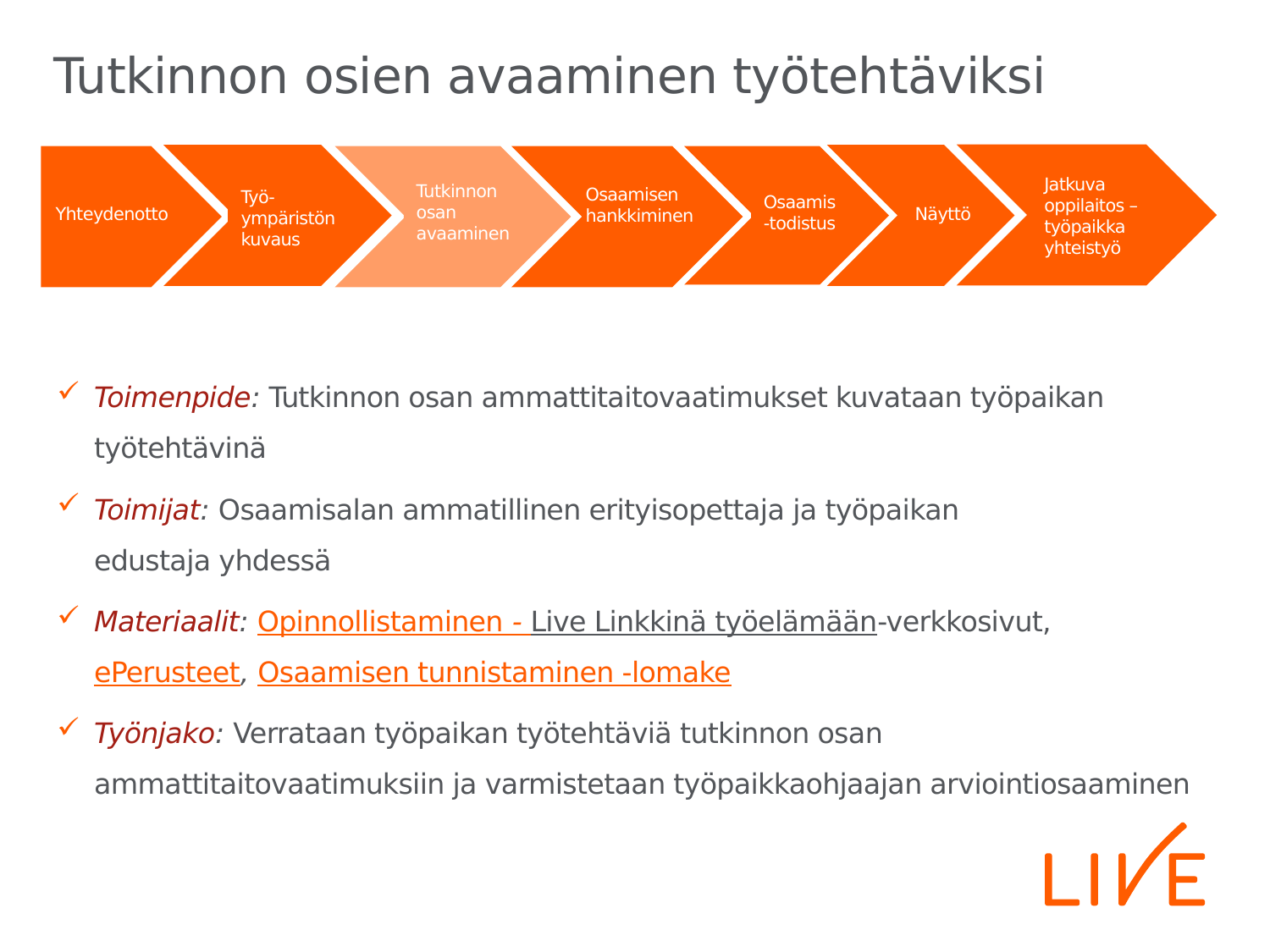

# Tutkinnon osien avaaminen työtehtäviksi

Näyttö

Osaamis-todistus
Yhteydenotto

Tutkinnon osan avaaminen

Osaamisen hankkiminen

Jatkuva oppilaitos – työpaikka yhteistyö
Tutkinnon osan avaaminen
Työ-ympäristön kuvaus
Työympäristön kuvaus
(näyttö)

Toimenpide: Tutkinnon osan ammattitaitovaatimukset kuvataan työpaikan työtehtävinä
Toimijat: Osaamisalan ammatillinen erityisopettaja ja työpaikan edustaja yhdessä
Materiaalit: Opinnollistaminen - Live Linkkinä työelämään-verkkosivut, ePerusteet, Osaamisen tunnistaminen -lomake
Työnjako: Verrataan työpaikan työtehtäviä tutkinnon osan ammattitaitovaatimuksiin ja varmistetaan työpaikkaohjaajan arviointiosaaminen